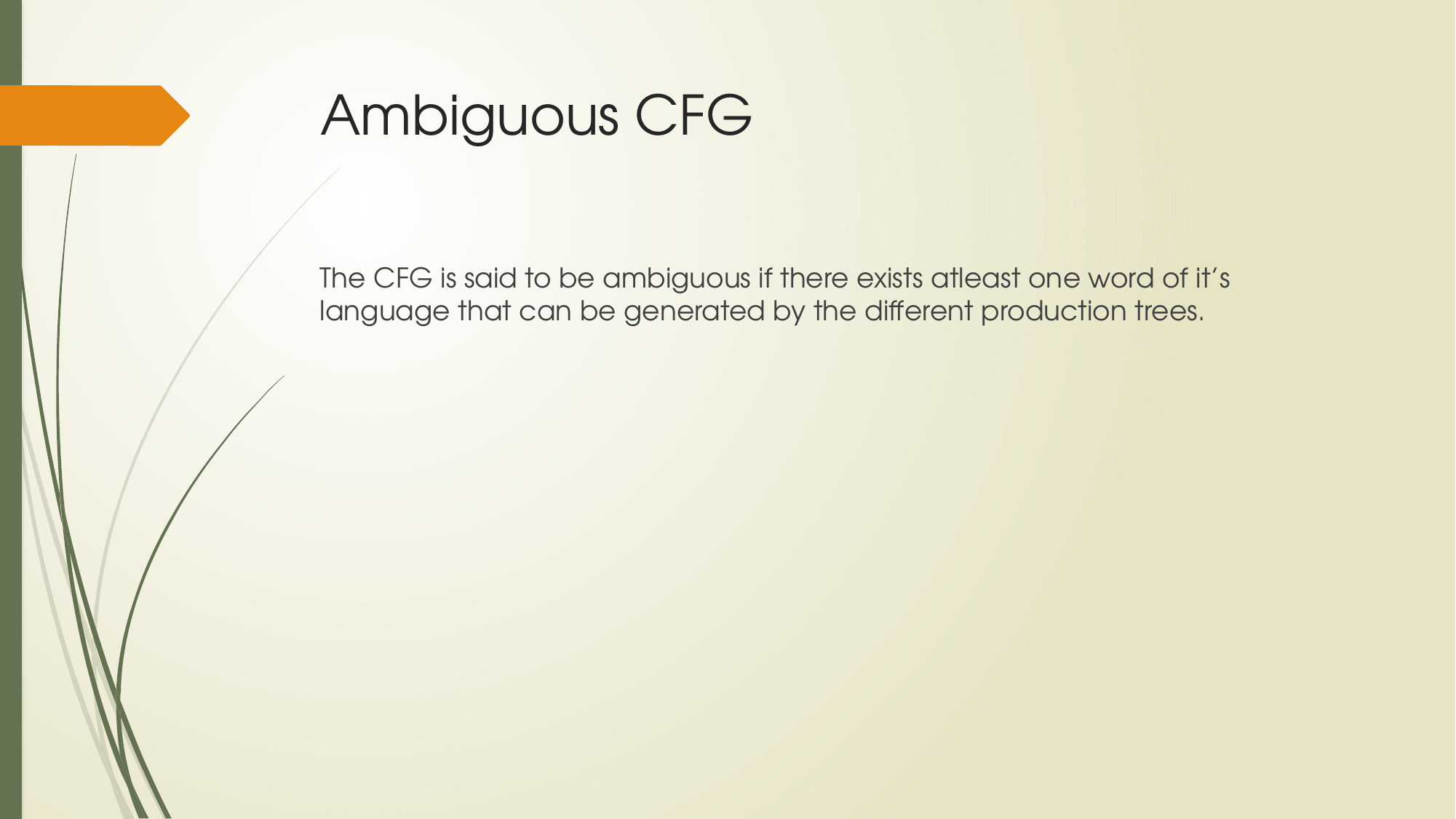

# Ambiguous CFG
The CFG is said to be ambiguous if there exists atleast one word of it’s language that can be generated by the different production trees.